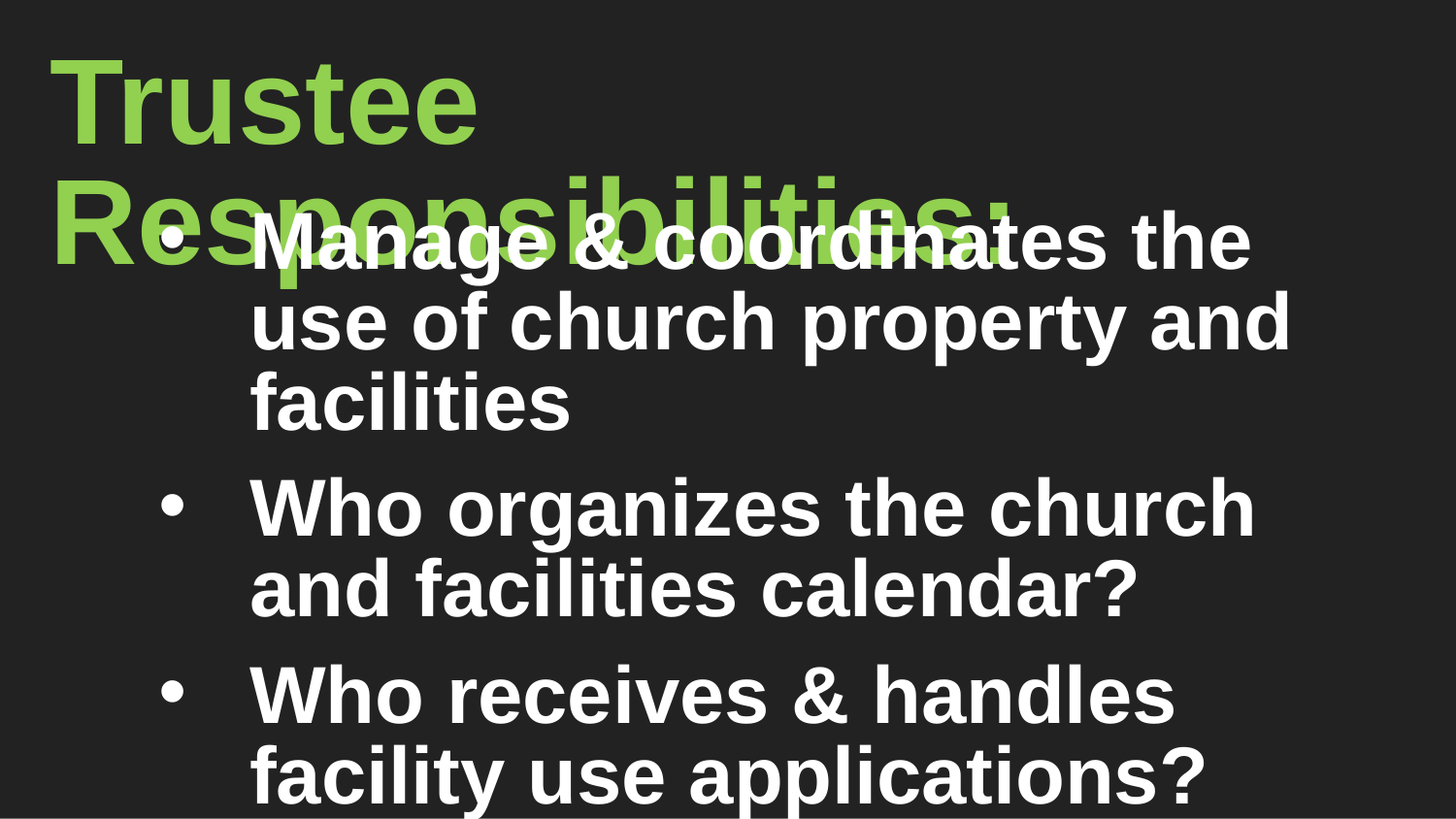

Trustee Responsibilities:
Manage & coordinates the use of church property and facilities
Who organizes the church and facilities calendar?
Who receives & handles facility use applications?